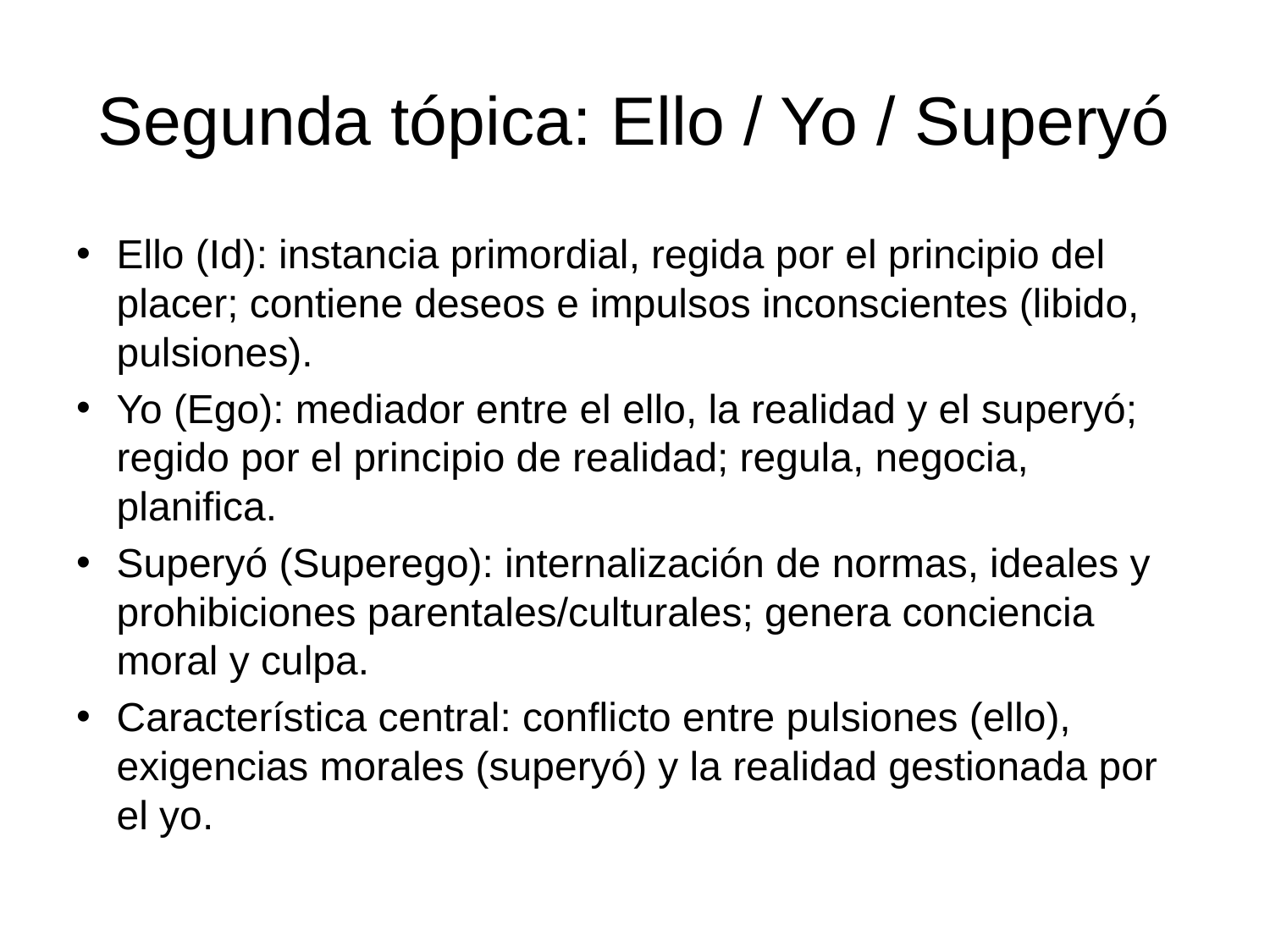

# Segunda tópica: Ello / Yo / Superyó
Ello (Id): instancia primordial, regida por el principio del placer; contiene deseos e impulsos inconscientes (libido, pulsiones).
Yo (Ego): mediador entre el ello, la realidad y el superyó; regido por el principio de realidad; regula, negocia, planifica.
Superyó (Superego): internalización de normas, ideales y prohibiciones parentales/culturales; genera conciencia moral y culpa.
Característica central: conflicto entre pulsiones (ello), exigencias morales (superyó) y la realidad gestionada por el yo.